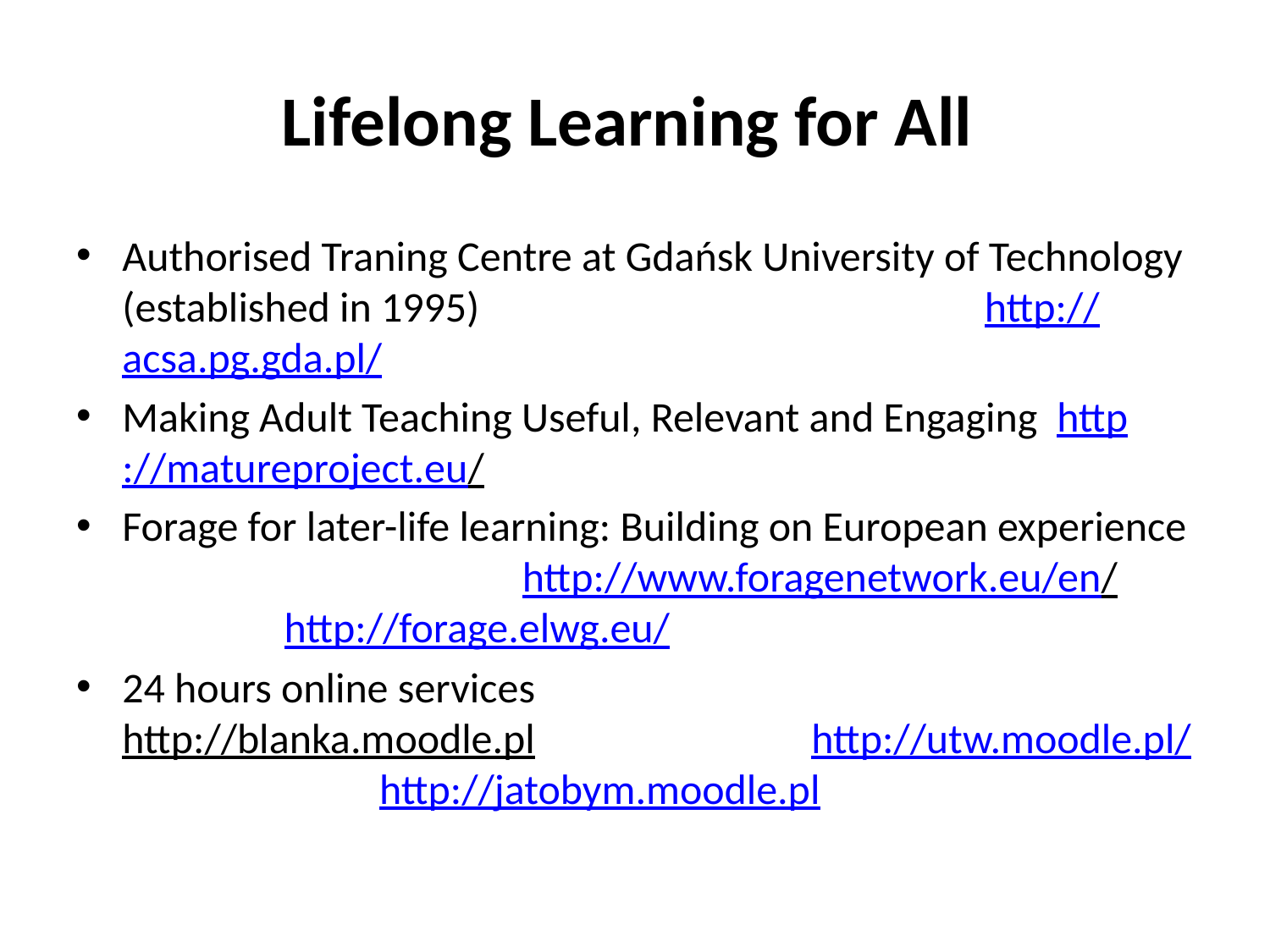

# Lifelong Learning for All
Authorised Traning Centre at Gdańsk University of Technology  (established in 1995)                                                     http://acsa.pg.gda.pl/
Making Adult Teaching Useful, Relevant and Engaging  http://matureproject.eu/
Forage for later-life learning: Building on European experience                                           http://www.foragenetwork.eu/en/                          http://forage.elwg.eu/
24 hours online services                                       http://blanka.moodle.pl                             http://utw.moodle.pl/                            http://jatobym.moodle.pl